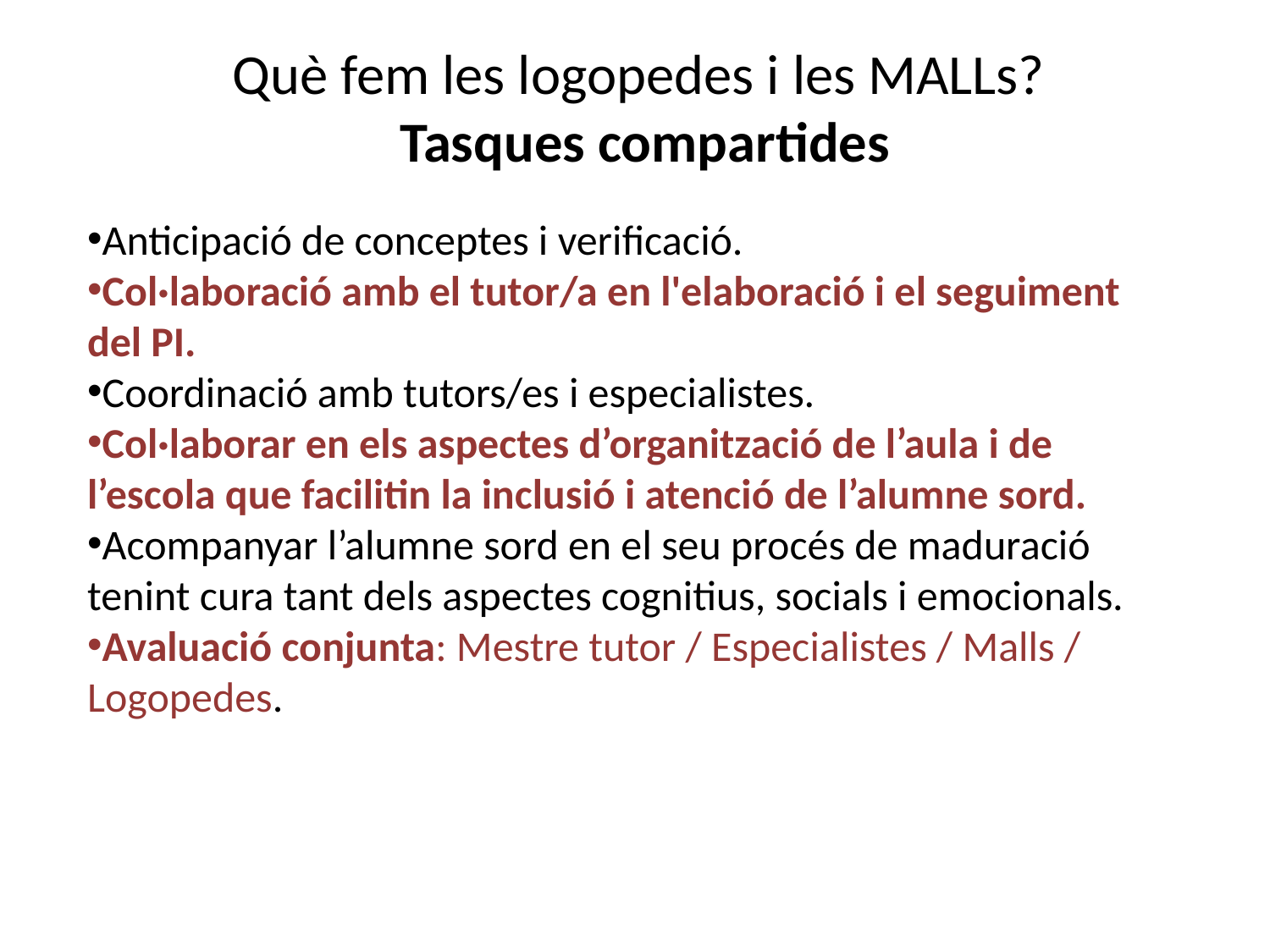

Què fem les logopedes i les MALLs?
Tasques compartides
Anticipació de conceptes i verificació.
Col·laboració amb el tutor/a en l'elaboració i el seguiment del PI.
Coordinació amb tutors/es i especialistes.
Col·laborar en els aspectes d’organització de l’aula i de l’escola que facilitin la inclusió i atenció de l’alumne sord.
Acompanyar l’alumne sord en el seu procés de maduració tenint cura tant dels aspectes cognitius, socials i emocionals.
Avaluació conjunta: Mestre tutor / Especialistes / Malls / Logopedes.